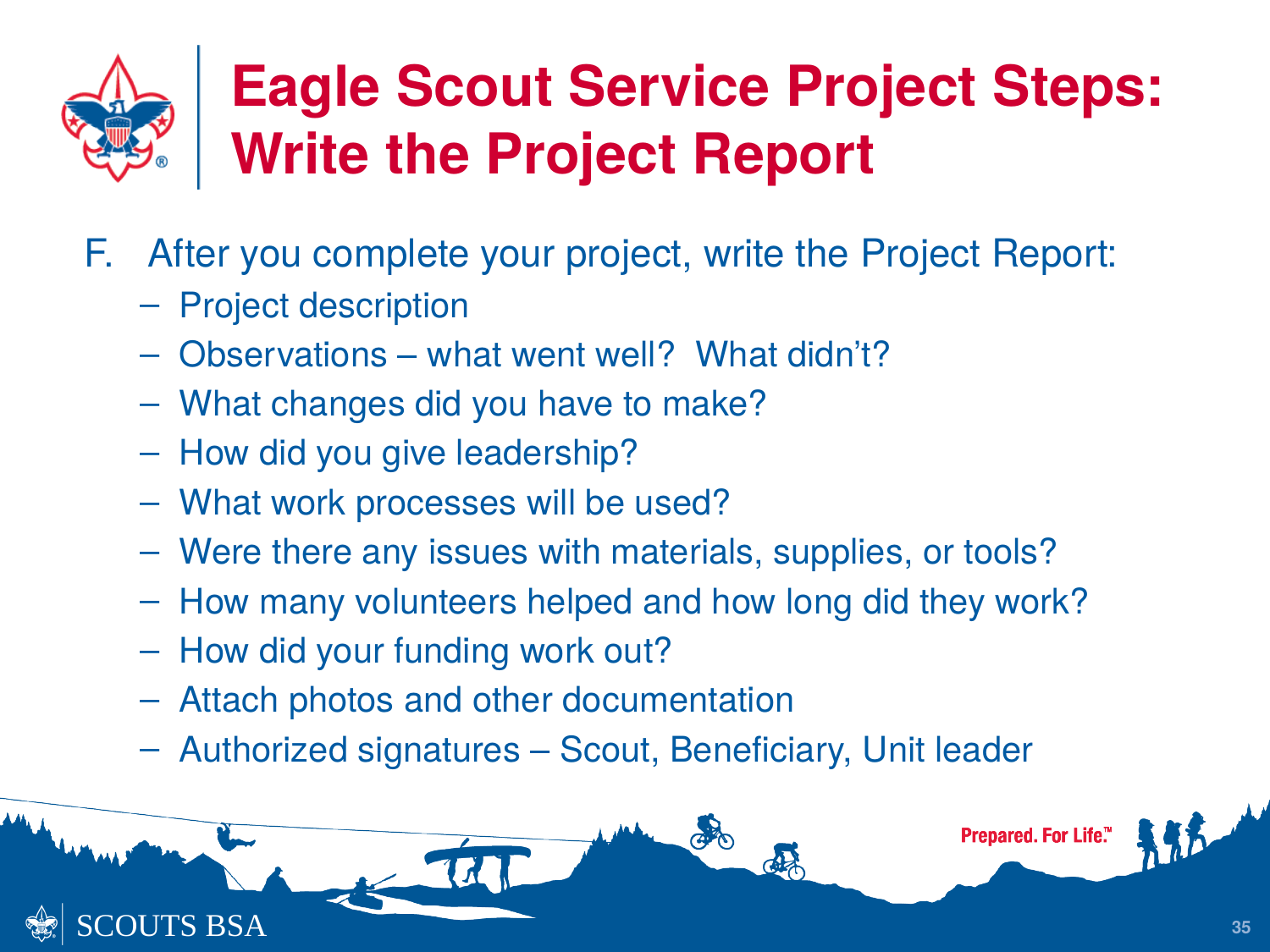

# Eagle Scout Service Project Steps: Write the Project Report
After you complete your project, write the Project Report:
Project description
Observations – what went well?  What didn’t?
What changes did you have to make?
How did you give leadership?
What work processes will be used?
Were there any issues with materials, supplies, or tools?
How many volunteers helped and how long did they work?
How did your funding work out?
Attach photos and other documentation
Authorized signatures – Scout, Beneficiary, Unit leader
35